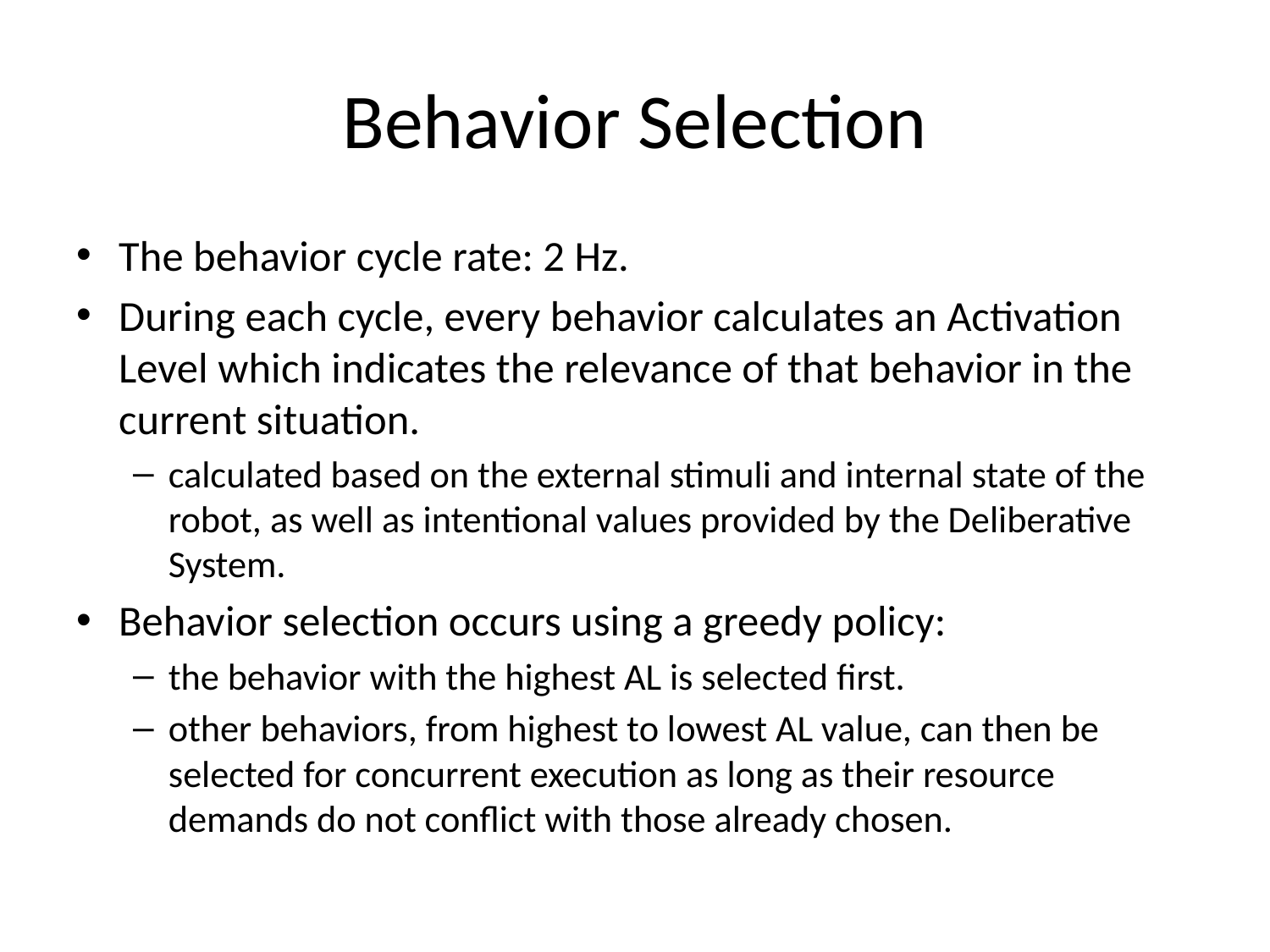

# Behavior Selection
The behavior cycle rate: 2 Hz.
During each cycle, every behavior calculates an Activation Level which indicates the relevance of that behavior in the current situation.
calculated based on the external stimuli and internal state of the robot, as well as intentional values provided by the Deliberative System.
Behavior selection occurs using a greedy policy:
the behavior with the highest AL is selected first.
other behaviors, from highest to lowest AL value, can then be selected for concurrent execution as long as their resource demands do not conflict with those already chosen.